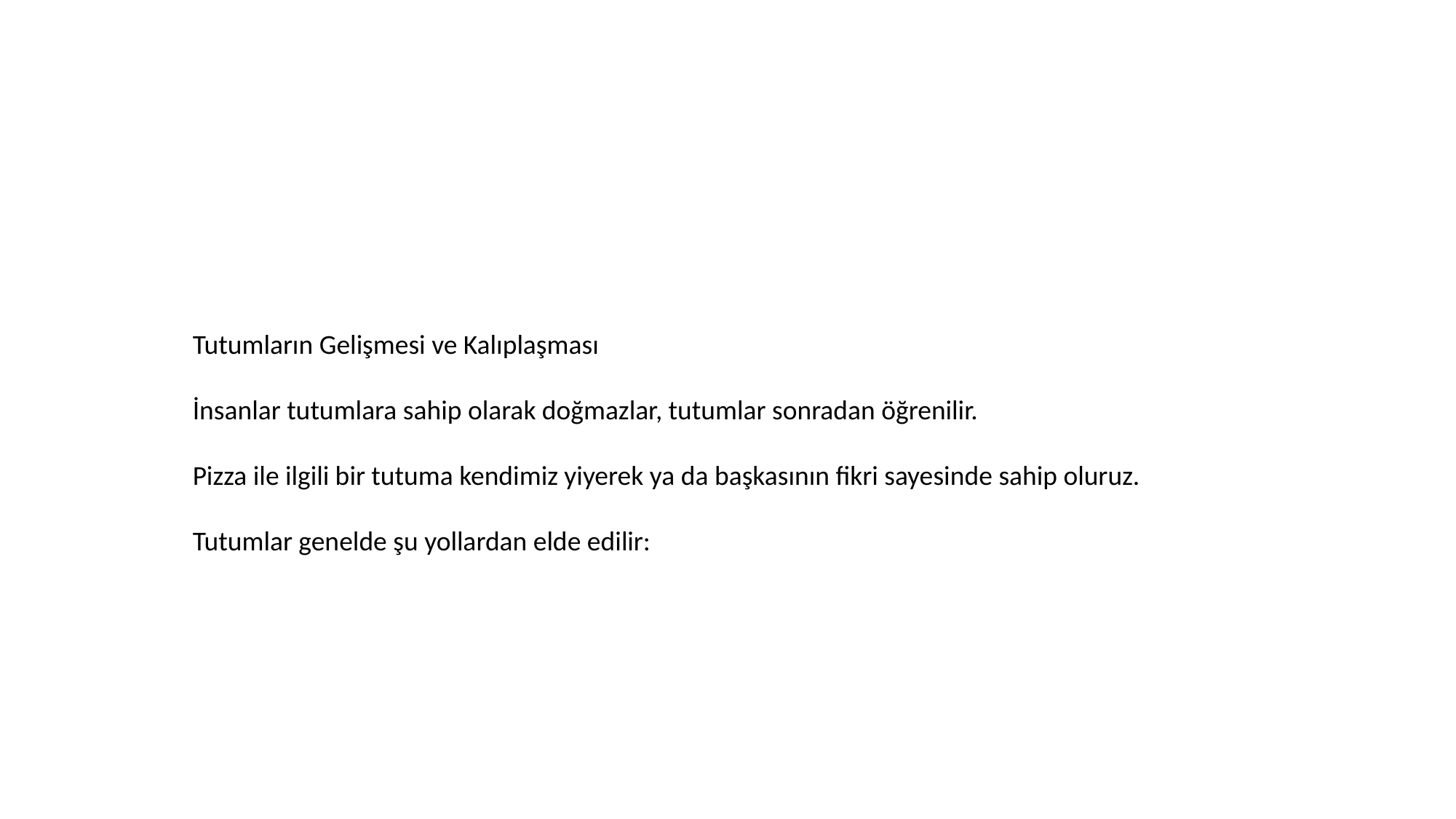

Tutumların Gelişmesi ve Kalıplaşması

İnsanlar tutumlara sahip olarak doğmazlar, tutumlar sonradan öğrenilir.

Pizza ile ilgili bir tutuma kendimiz yiyerek ya da başkasının fikri sayesinde sahip oluruz.

Tutumlar genelde şu yollardan elde edilir: